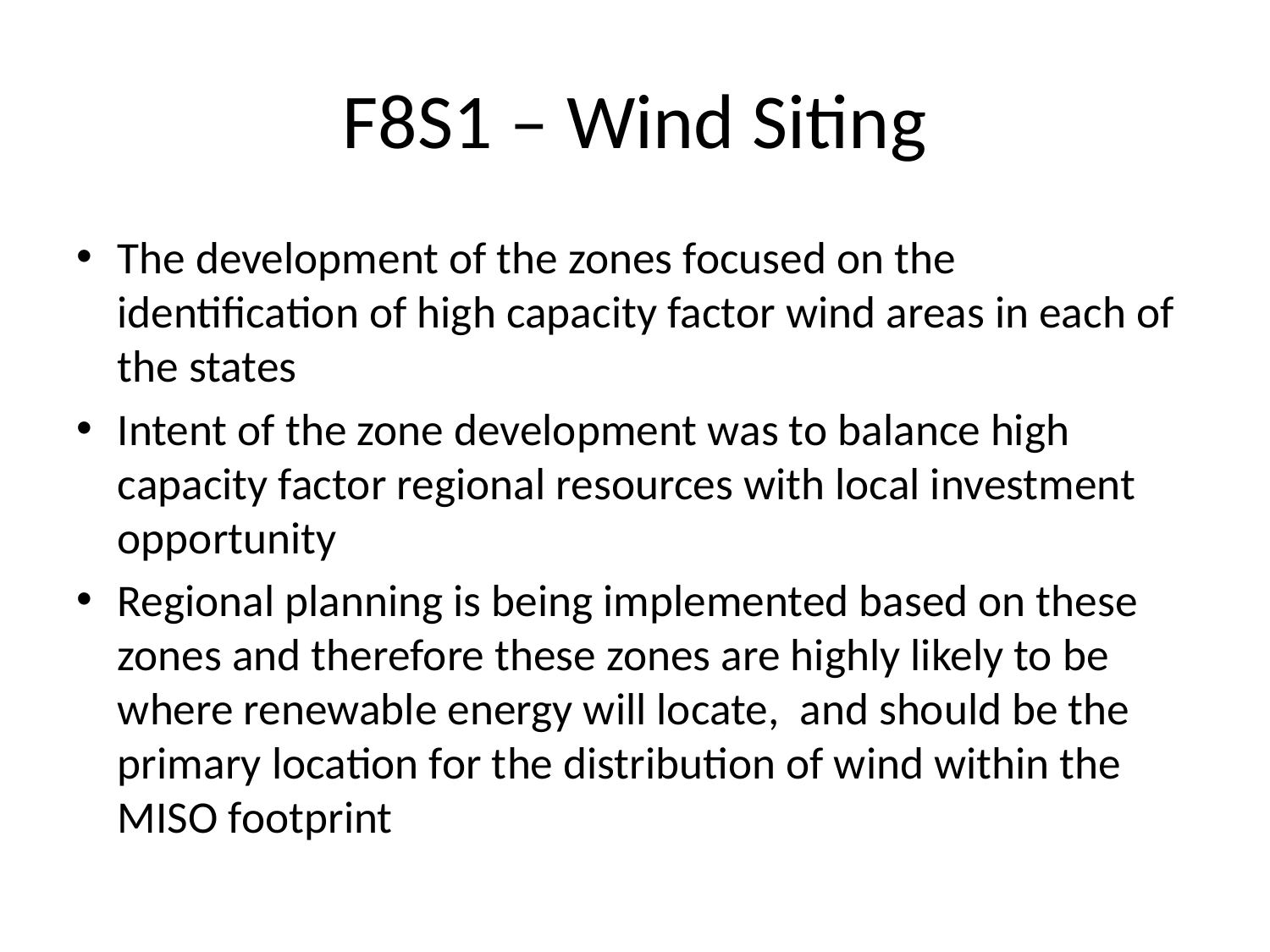

# F8S1 – Wind Siting
The development of the zones focused on the identification of high capacity factor wind areas in each of the states
Intent of the zone development was to balance high capacity factor regional resources with local investment opportunity
Regional planning is being implemented based on these zones and therefore these zones are highly likely to be where renewable energy will locate,  and should be the primary location for the distribution of wind within the MISO footprint